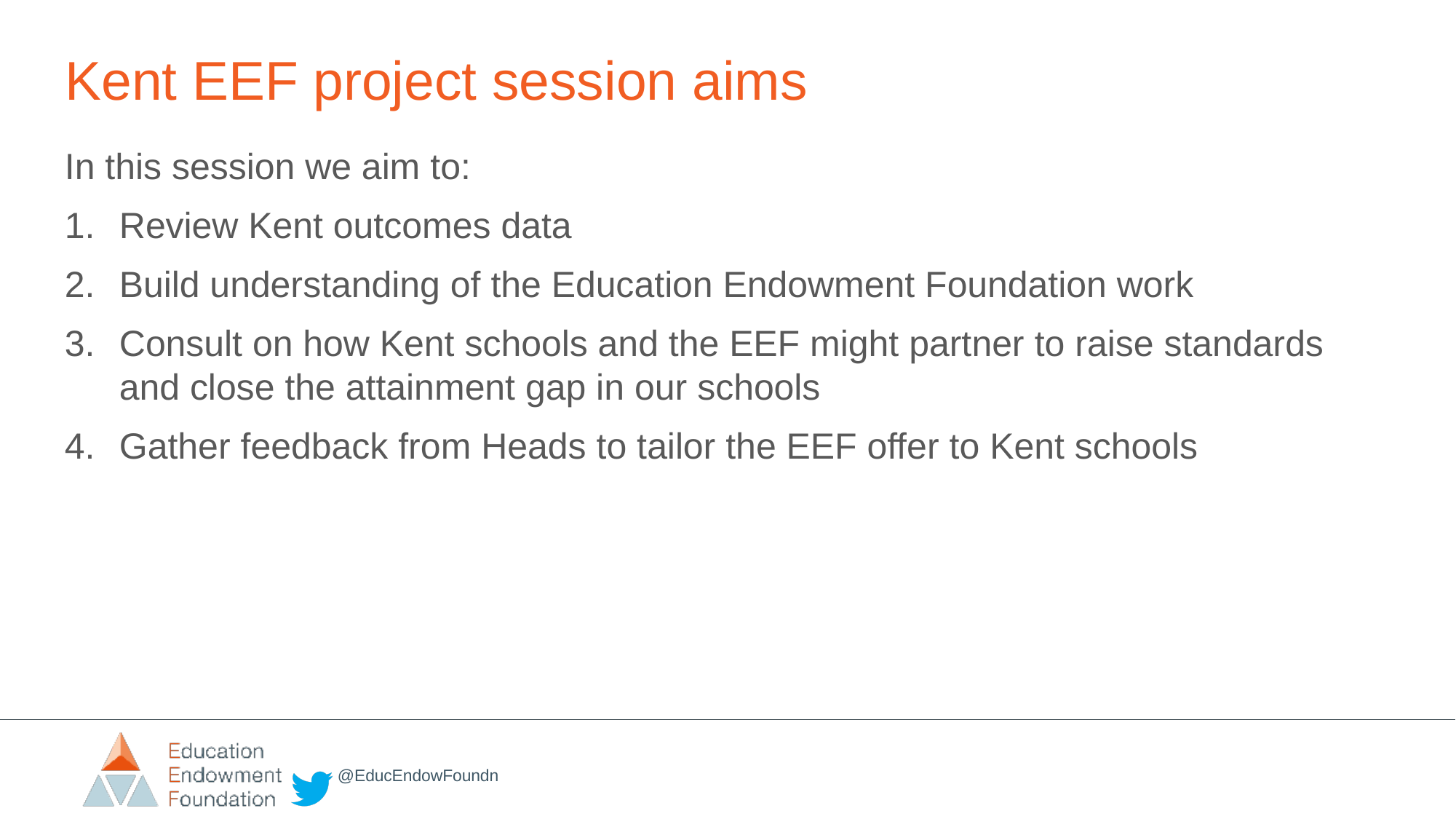

Kent EEF project session aims

In this session we aim to:
Review Kent outcomes data
Build understanding of the Education Endowment Foundation work
Consult on how Kent schools and the EEF might partner to raise standards and close the attainment gap in our schools
Gather feedback from Heads to tailor the EEF offer to Kent schools